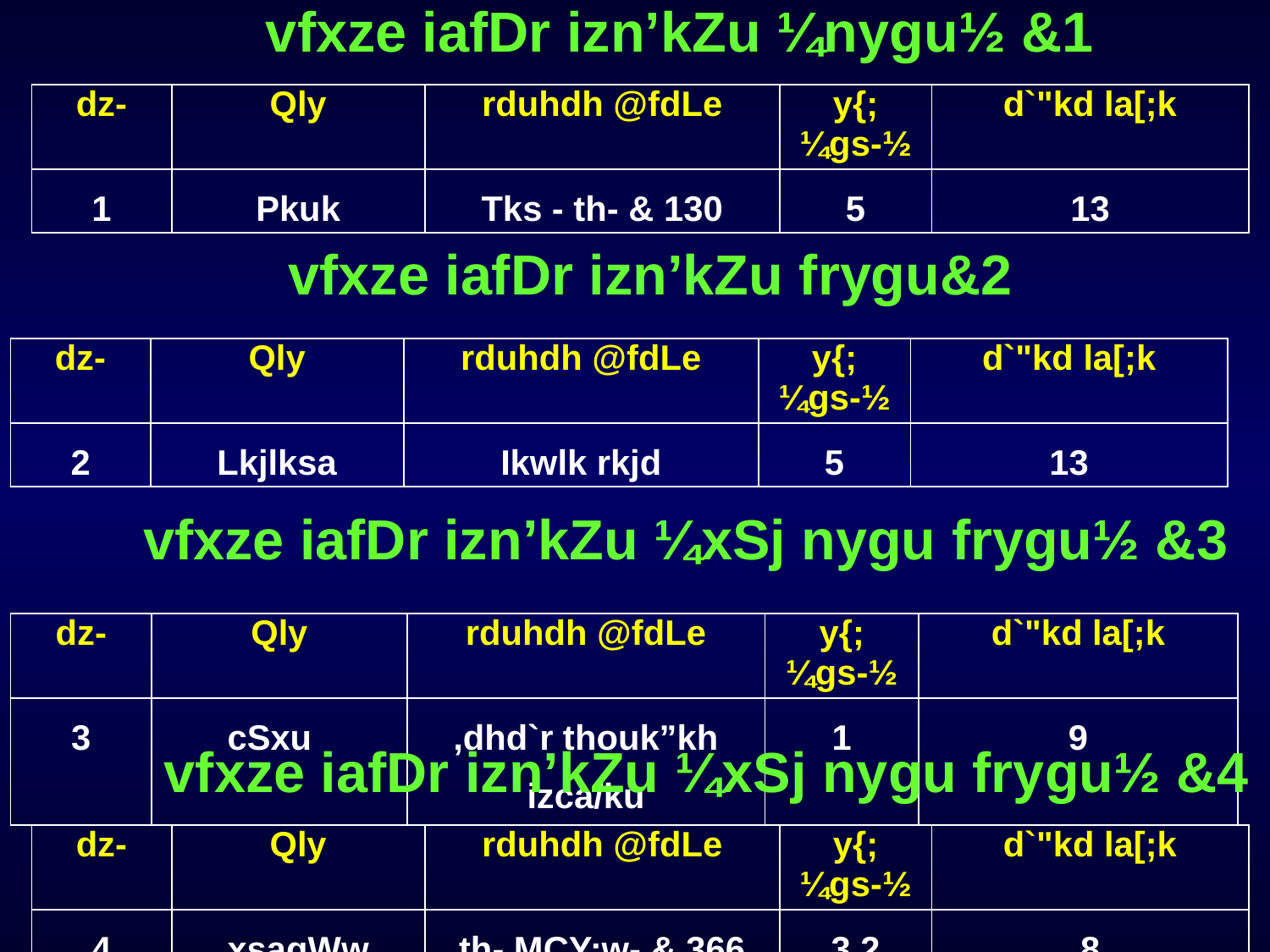

vfxze iafDr izn’kZu ¼nygu½ &1
| dz- | Qly | rduhdh @fdLe | y{; ¼gs-½ | d`"kd la[;k |
| --- | --- | --- | --- | --- |
| 1 | Pkuk | Tks - th- & 130 | 5 | 13 |
vfxze iafDr izn’kZu frygu&2
| dz- | Qly | rduhdh @fdLe | y{; ¼gs-½ | d`"kd la[;k |
| --- | --- | --- | --- | --- |
| 2 | Lkjlksa | Ikwlk rkjd | 5 | 13 |
vfxze iafDr izn’kZu ¼xSj nygu frygu½ &3
| dz- | Qly | rduhdh @fdLe | y{; ¼gs-½ | d`"kd la[;k |
| --- | --- | --- | --- | --- |
| 3 | cSxu | ,dhd`r thouk”kh izca/ku | 1 | 9 |
vfxze iafDr izn’kZu ¼xSj nygu frygu½ &4
| dz- | Qly | rduhdh @fdLe | y{; ¼gs-½ | d`"kd la[;k |
| --- | --- | --- | --- | --- |
| 4 | xsagWw | th- MCY;w- & 366 | 3.2 | 8 |